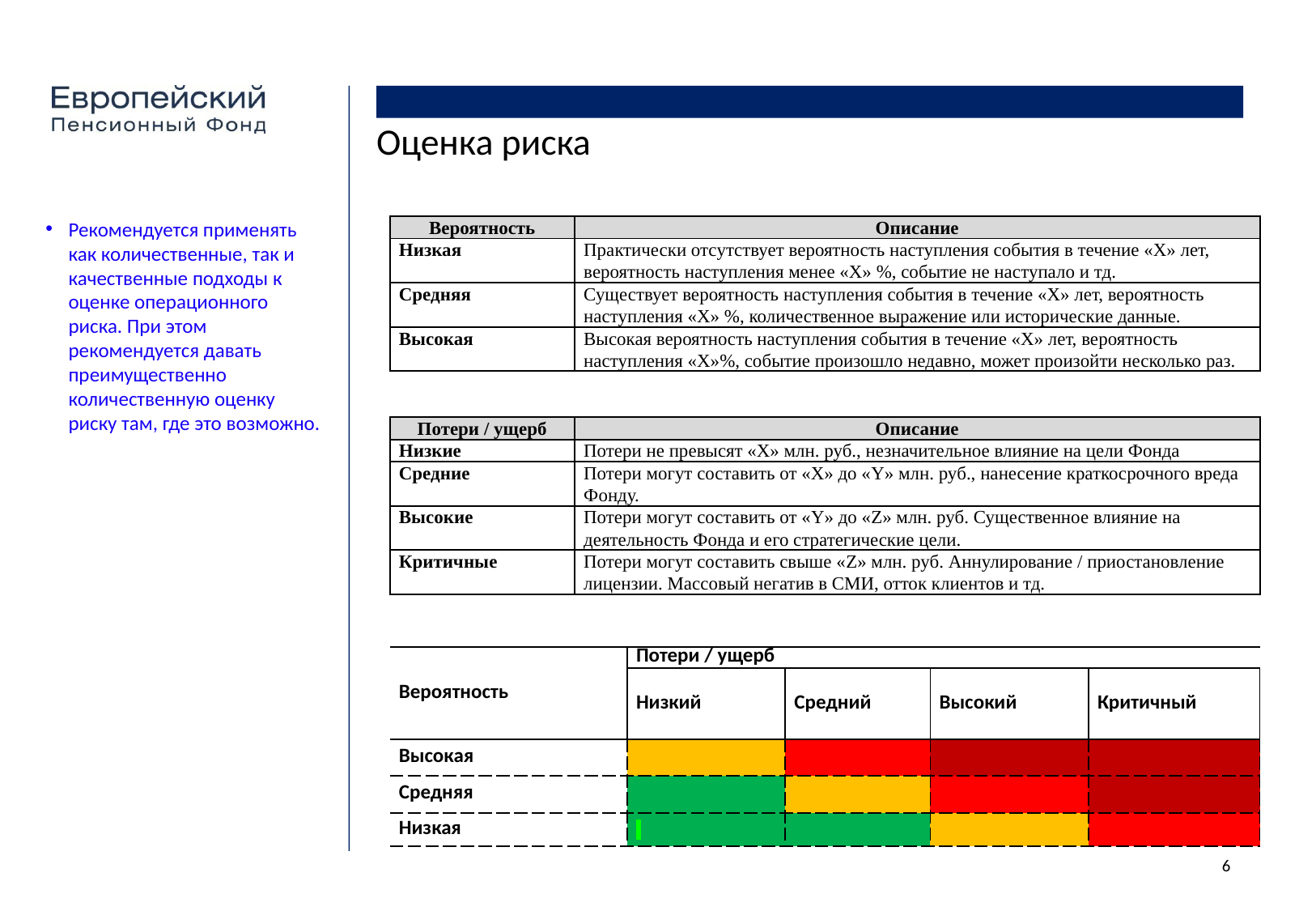

Оценка риска
Рекомендуется применять как количественные, так и качественные подходы к оценке операционного риска. При этом рекомендуется давать преимущественно количественную оценку риску там, где это возможно.

| Вероятность | Описание |
| --- | --- |
| Низкая | Практически отсутствует вероятность наступления события в течение «Х» лет, вероятность наступления менее «Х» %, событие не наступало и тд. |
| Средняя | Существует вероятность наступления события в течение «Х» лет, вероятность наступления «Х» %, количественное выражение или исторические данные. |
| Высокая | Высокая вероятность наступления события в течение «Х» лет, вероятность наступления «Х»%, событие произошло недавно, может произойти несколько раз. |

| Потери / ущерб | Описание |
| --- | --- |
| Низкие | Потери не превысят «Х» млн. руб., незначительное влияние на цели Фонда |
| Средние | Потери могут составить от «Х» до «Y» млн. руб., нанесение краткосрочного вреда Фонду. |
| Высокие | Потери могут составить от «Y» до «Z» млн. руб. Существенное влияние на деятельность Фонда и его стратегические цели. |
| Критичные | Потери могут составить свыше «Z» млн. руб. Аннулирование / приостановление лицензии. Массовый негатив в СМИ, отток клиентов и тд. |
| Вероятность | Потери / ущерб |  |  |  |
| --- | --- | --- | --- | --- |
|  | Низкий | Средний | Высокий | Критичный |
| Высокая |  |  |  |  |
| Средняя |  |  |  |  |
| Низкая |  |  |  |  |
6